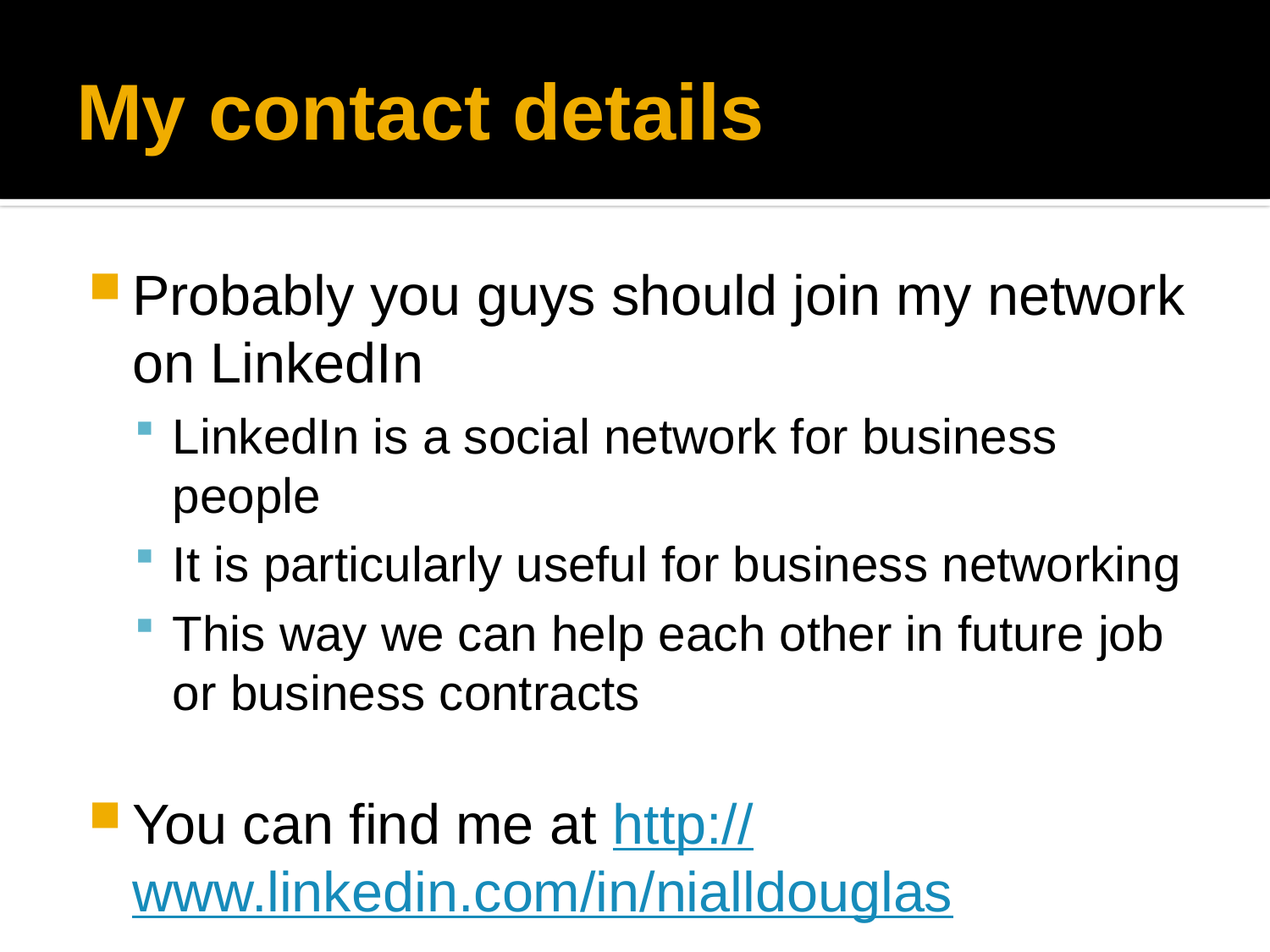

# My contact details
Probably you guys should join my network on LinkedIn
LinkedIn is a social network for business people
It is particularly useful for business networking
This way we can help each other in future job or business contracts

You can find me at http://www.linkedin.com/in/nialldouglas